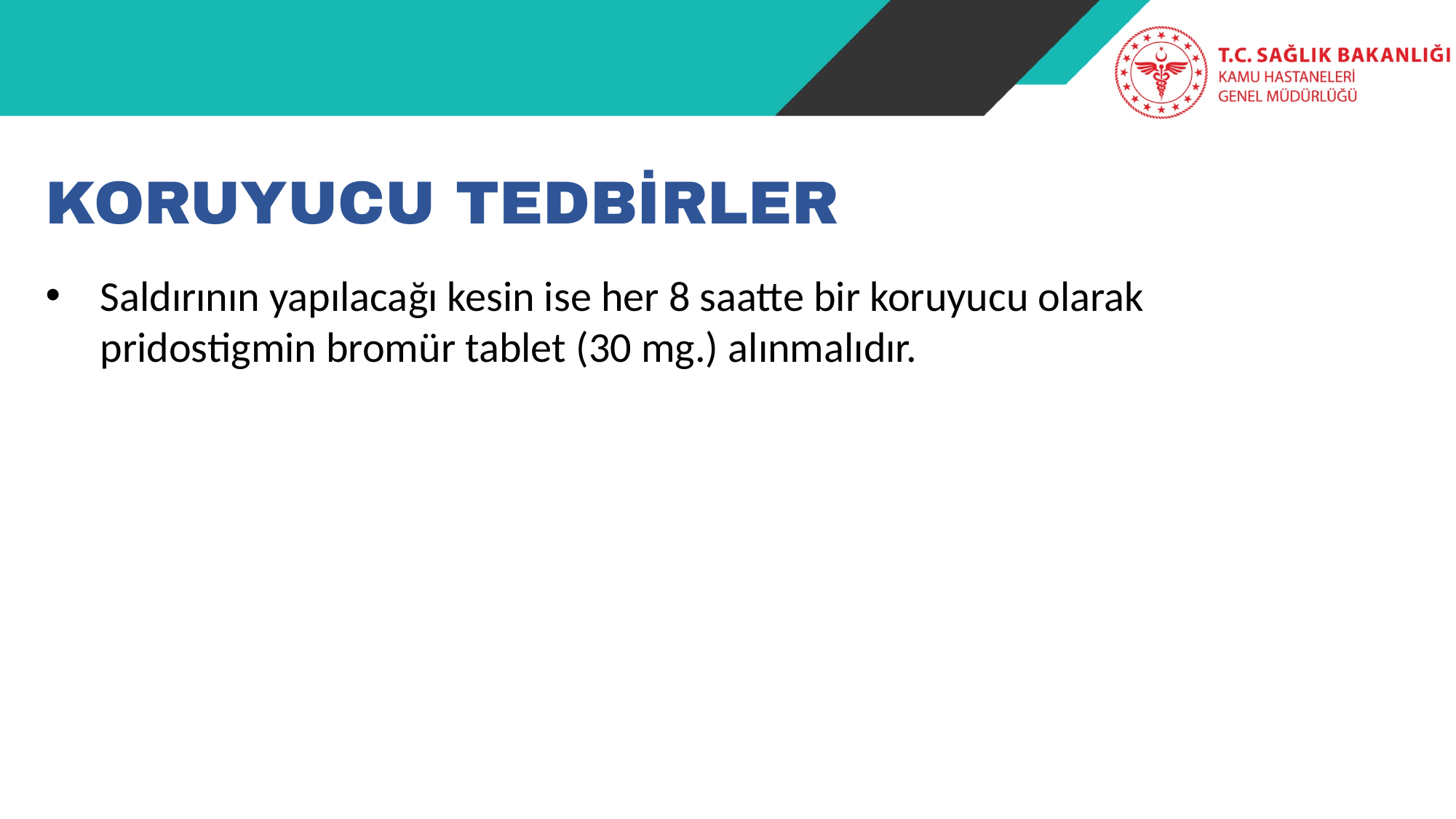

KORUYUCU TEDBİRLER

Saldırının yapılacağı kesin ise her 8 saatte bir koruyucu olarak pridostigmin bromür tablet (30 mg.) alınmalıdır.